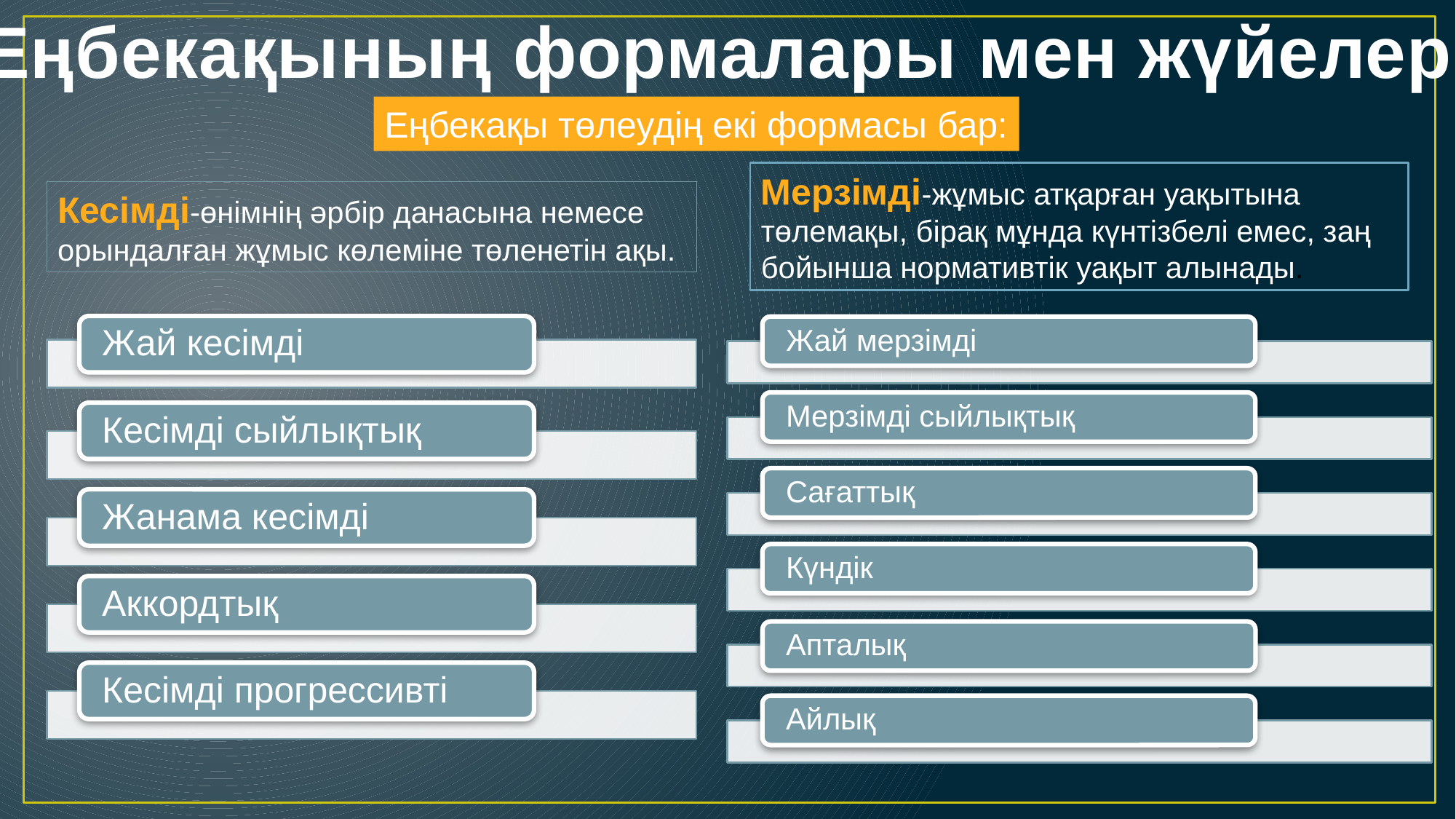

Еңбекақының формалары мен жүйелері
Еңбекақы төлеудің екі формасы бар:
Мерзімді-жұмыс атқарған уақытына төлемақы, бірақ мұнда күнтізбелі емес, заң бойынша нормативтік уақыт алынады.
Кесімді-өнімнің әрбір данасына немесе орындалған жұмыс көлеміне төленетін ақы.
Жай мерзімді
Мерзімді сыйлықтық
Сағаттық
Күндік
Апталық
Айлық
Жай кесімді
Кесімді сыйлықтық
Жанама кесімді
Аккордтық
Кесімді прогрессивті